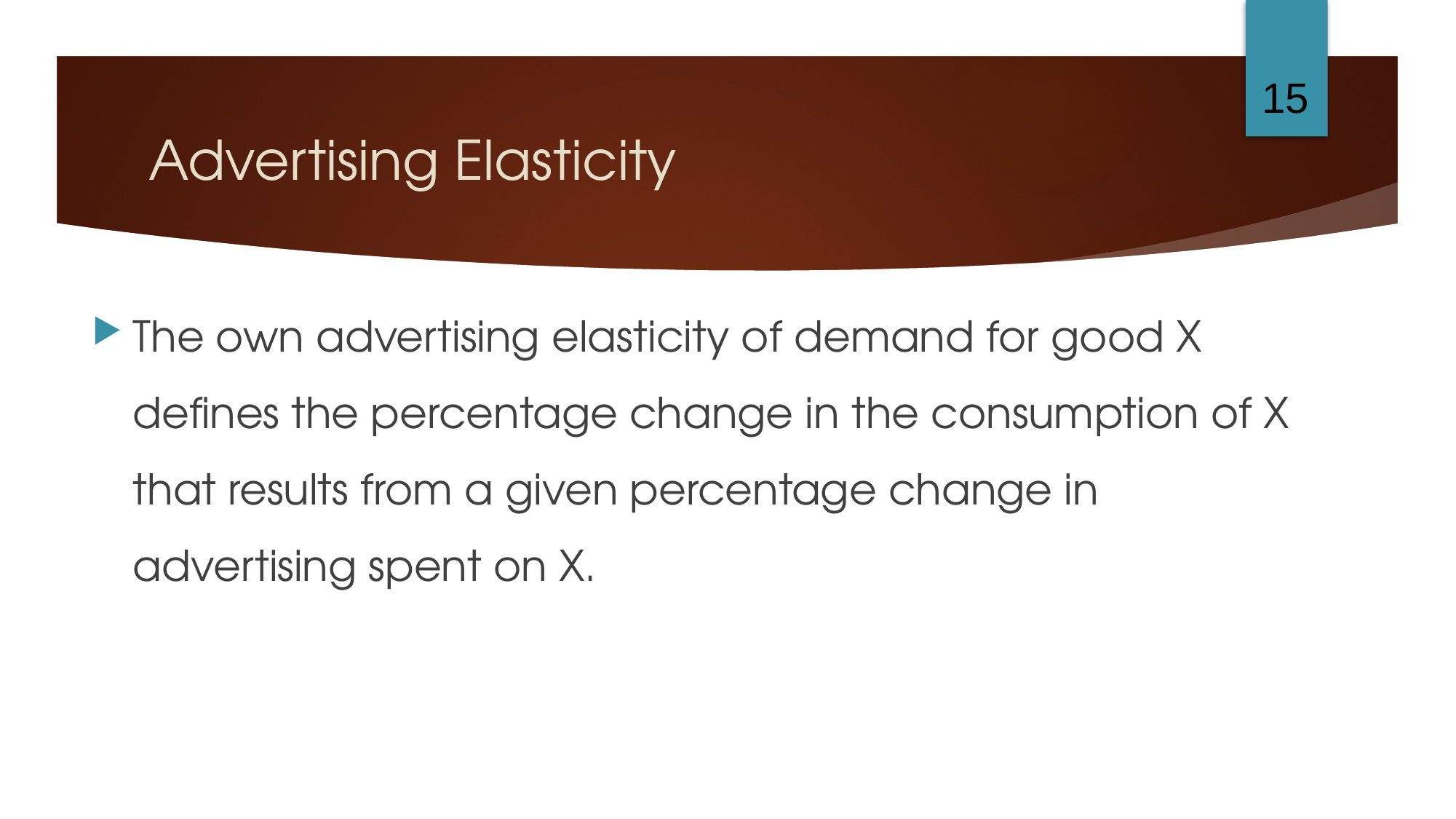

15
# Advertising Elasticity
The own advertising elasticity of demand for good X defines the percentage change in the consumption of X that results from a given percentage change in advertising spent on X.